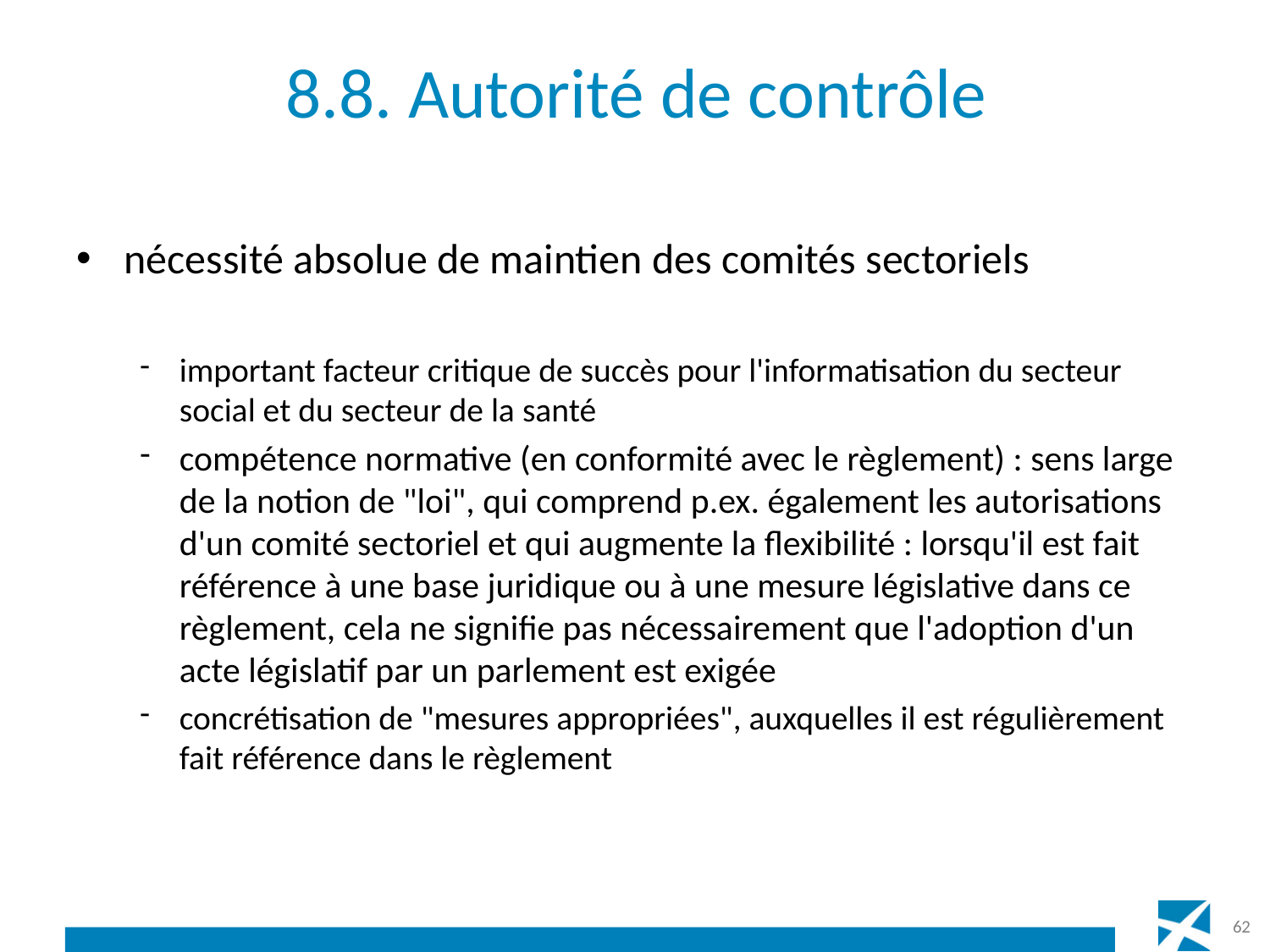

# 8.8. Autorité de contrôle

nécessité absolue de maintien des comités sectoriels

important facteur critique de succès pour l'informatisation du secteur social et du secteur de la santé
compétence normative (en conformité avec le règlement) : sens large de la notion de "loi", qui comprend p.ex. également les autorisations d'un comité sectoriel et qui augmente la flexibilité : lorsqu'il est fait référence à une base juridique ou à une mesure législative dans ce règlement, cela ne signifie pas nécessairement que l'adoption d'un acte législatif par un parlement est exigée
concrétisation de "mesures appropriées", auxquelles il est régulièrement fait référence dans le règlement
62